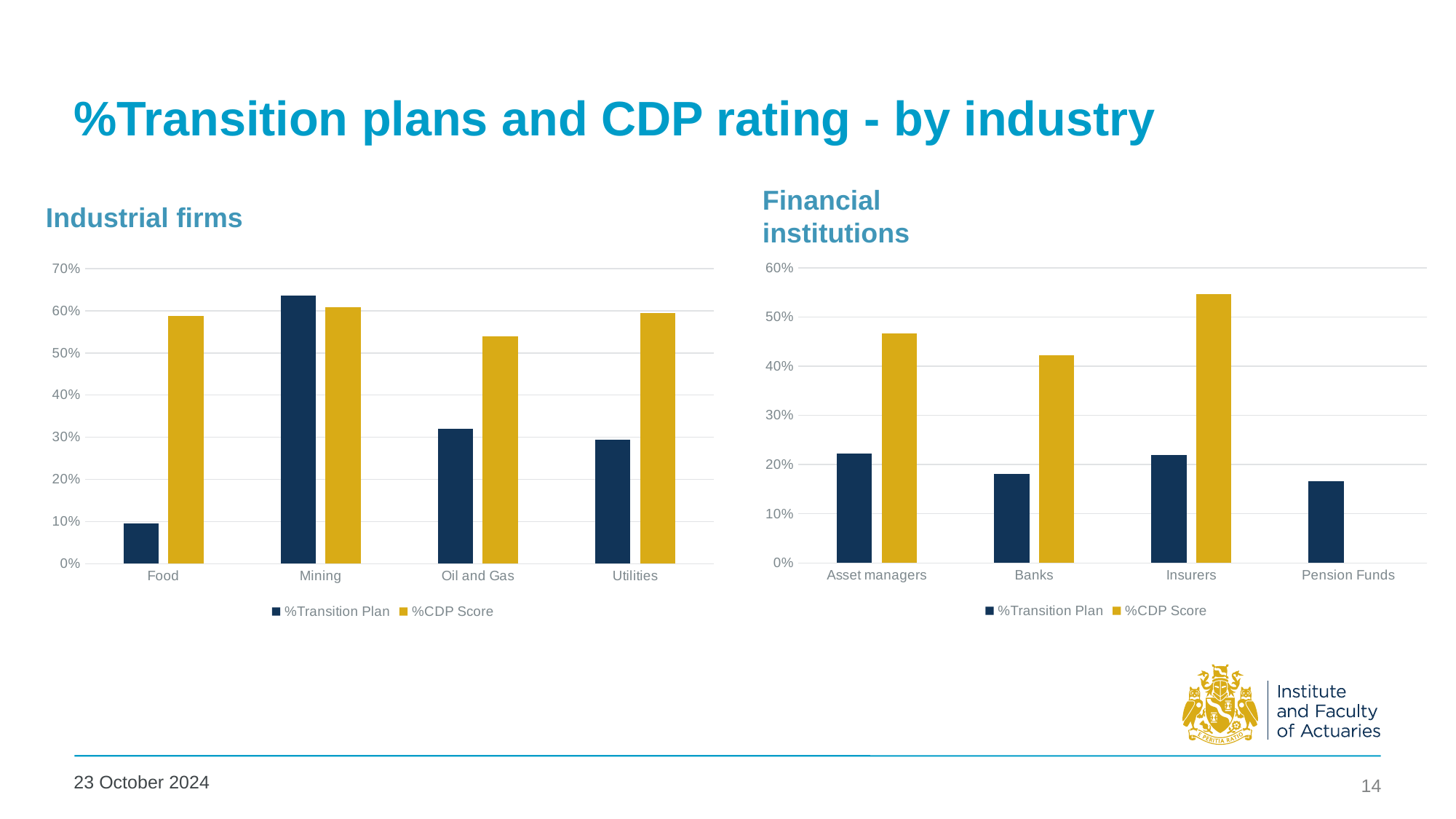

# %Transition plans and CDP rating - by industry
Financial institutions
Industrial firms

### Chart

| Category | %Transition Plan | %CDP Score |
|---|---|---|
| Asset managers | 0.2222222222222222 | 0.4666666666666667 |
| Banks | 0.18055555555555555 | 0.4222222222222222 |
| Insurers | 0.22 | 0.5464285714285715 |
| Pension Funds | 0.16666666666666666 | None |

### Chart

| Category | %Transition Plan | %CDP Score |
|---|---|---|
| Food | 0.09615384615384616 | 0.5884615384615385 |
| Mining | 0.6363636363636364 | 0.6090909090909091 |
| Oil and Gas | 0.32 | 0.54 |
| Utilities | 0.29411764705882354 | 0.5941176470588235 |
14
23 October 2024